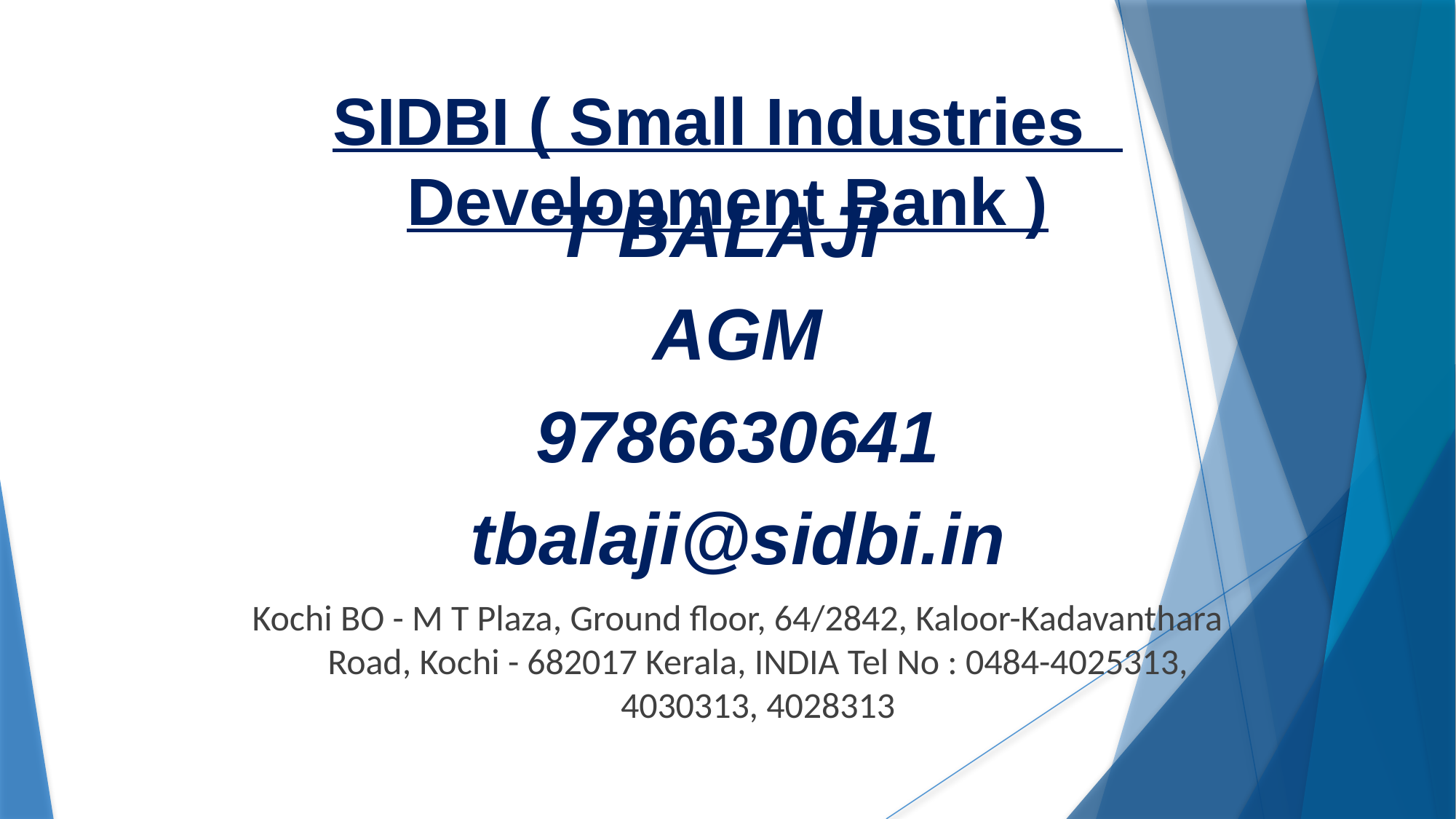

# SIDBI ( Small Industries   Development Bank )
T BALAJI
AGM
9786630641
tbalaji@sidbi.in
Kochi BO - M T Plaza, Ground floor, 64/2842, Kaloor-Kadavanthara Road, Kochi - 682017 Kerala, INDIA Tel No : 0484-4025313, 4030313, 4028313